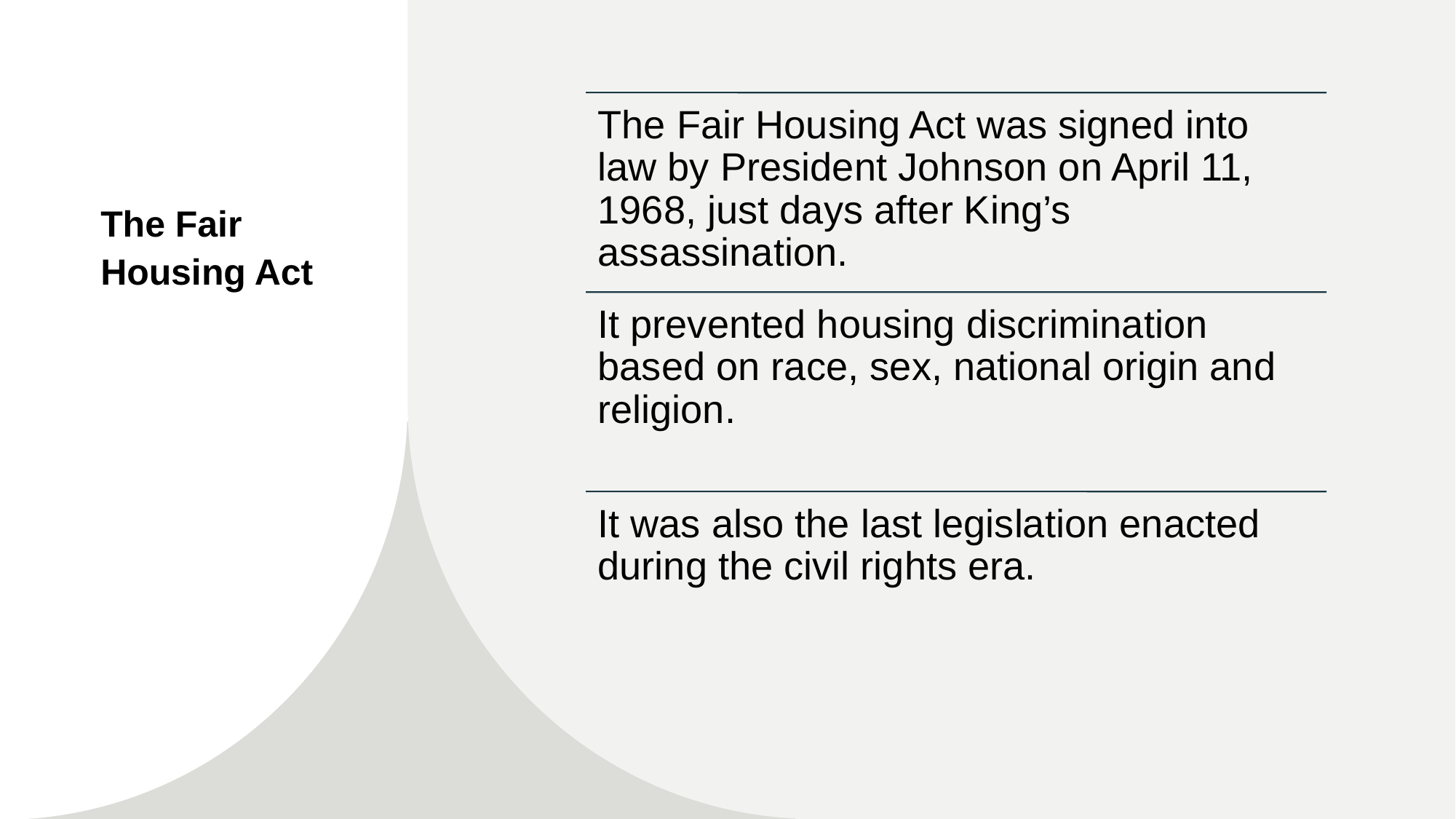

The Fair Housing Act was signed into law by President Johnson on April 11, 1968, just days after King’s assassination.
It prevented housing discrimination based on race, sex, national origin and religion.
It was also the last legislation enacted during the civil rights era.
# The Fair Housing Act